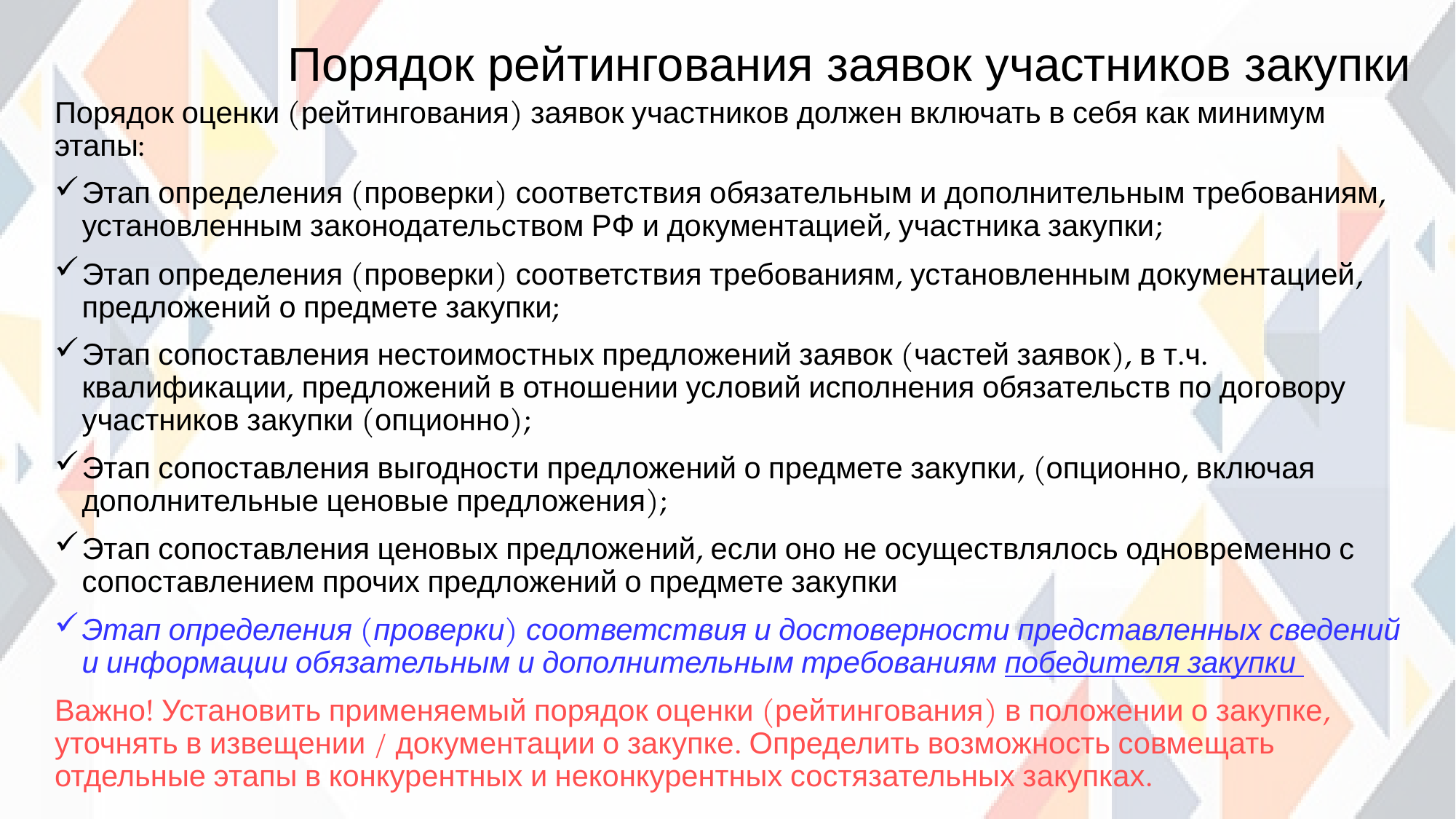

# Порядок рейтингования заявок участников закупки
Порядок оценки (рейтингования) заявок участников должен включать в себя как минимум этапы:
Этап определения (проверки) соответствия обязательным и дополнительным требованиям, установленным законодательством РФ и документацией, участника закупки;
Этап определения (проверки) соответствия требованиям, установленным документацией, предложений о предмете закупки;
Этап сопоставления нестоимостных предложений заявок (частей заявок), в т.ч. квалификации, предложений в отношении условий исполнения обязательств по договору участников закупки (опционно);
Этап сопоставления выгодности предложений о предмете закупки, (опционно, включая дополнительные ценовые предложения);
Этап сопоставления ценовых предложений, если оно не осуществлялось одновременно с сопоставлением прочих предложений о предмете закупки
Этап определения (проверки) соответствия и достоверности представленных сведений и информации обязательным и дополнительным требованиям победителя закупки
Важно! Установить применяемый порядок оценки (рейтингования) в положении о закупке, уточнять в извещении / документации о закупке. Определить возможность совмещать отдельные этапы в конкурентных и неконкурентных состязательных закупках.